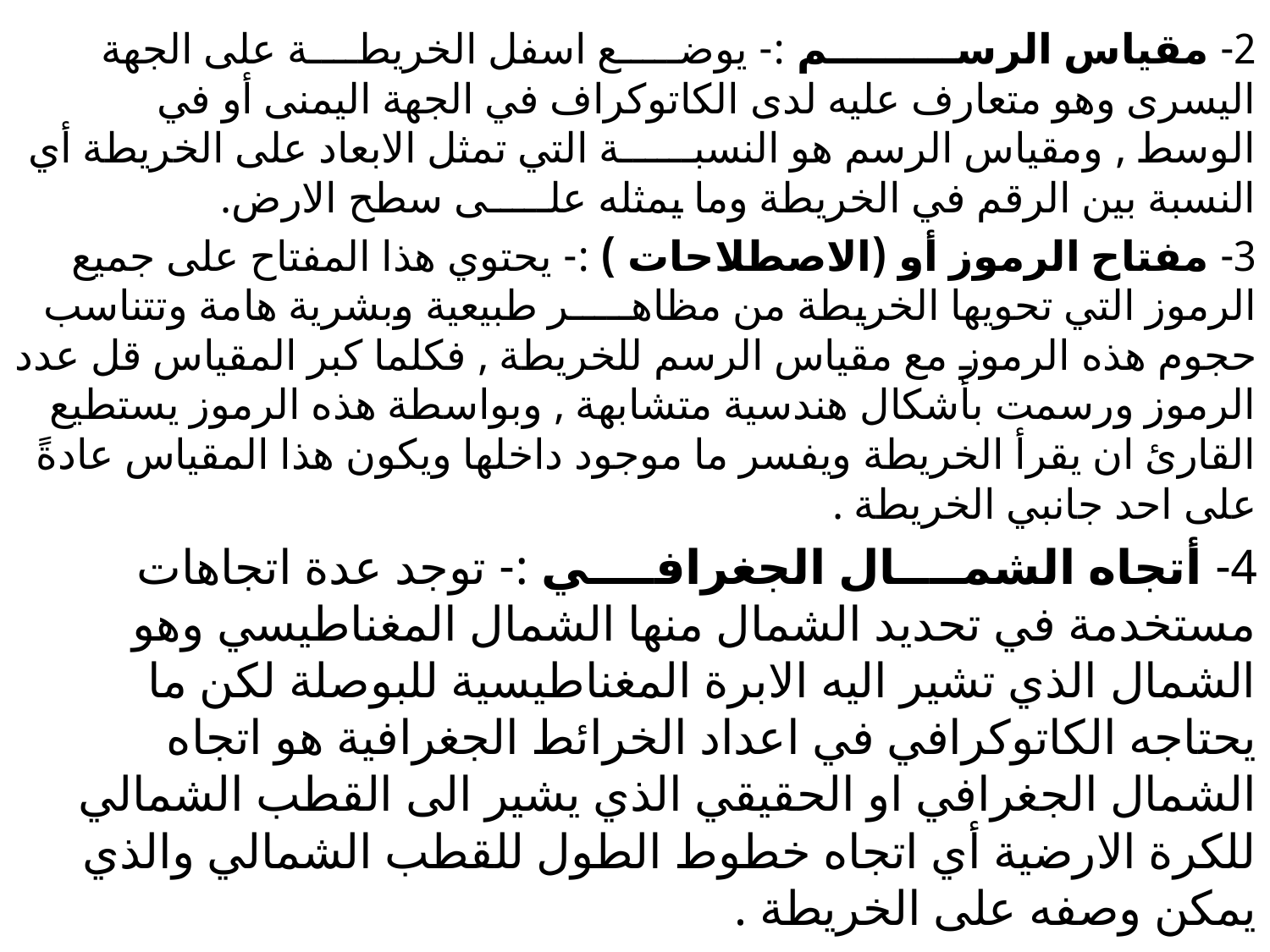

#
2- مقياس الرســـــــــم :- يوضـــــع اسفل الخريطــــة على الجهة اليسرى وهو متعارف عليه لدى الكاتوكراف في الجهة اليمنى أو في الوسط , ومقياس الرسم هو النسبــــــة التي تمثل الابعاد على الخريطة أي النسبة بين الرقم في الخريطة وما يمثله علـــــى سطح الارض.
3- مفتاح الرموز أو (الاصطلاحات ) :- يحتوي هذا المفتاح على جميع الرموز التي تحويها الخريطة من مظاهـــــر طبيعية وبشرية هامة وتتناسب حجوم هذه الرموز مع مقياس الرسم للخريطة , فكلما كبر المقياس قل عدد الرموز ورسمت بأشكال هندسية متشابهة , وبواسطة هذه الرموز يستطيع القارئ ان يقرأ الخريطة ويفسر ما موجود داخلها ويكون هذا المقياس عادةً على احد جانبي الخريطة .
4- أتجاه الشمــــال الجغرافــــي :- توجد عدة اتجاهات مستخدمة في تحديد الشمال منها الشمال المغناطيسي وهو الشمال الذي تشير اليه الابرة المغناطيسية للبوصلة لكن ما يحتاجه الكاتوكرافي في اعداد الخرائط الجغرافية هو اتجاه الشمال الجغرافي او الحقيقي الذي يشير الى القطب الشمالي للكرة الارضية أي اتجاه خطوط الطول للقطب الشمالي والذي يمكن وصفه على الخريطة .